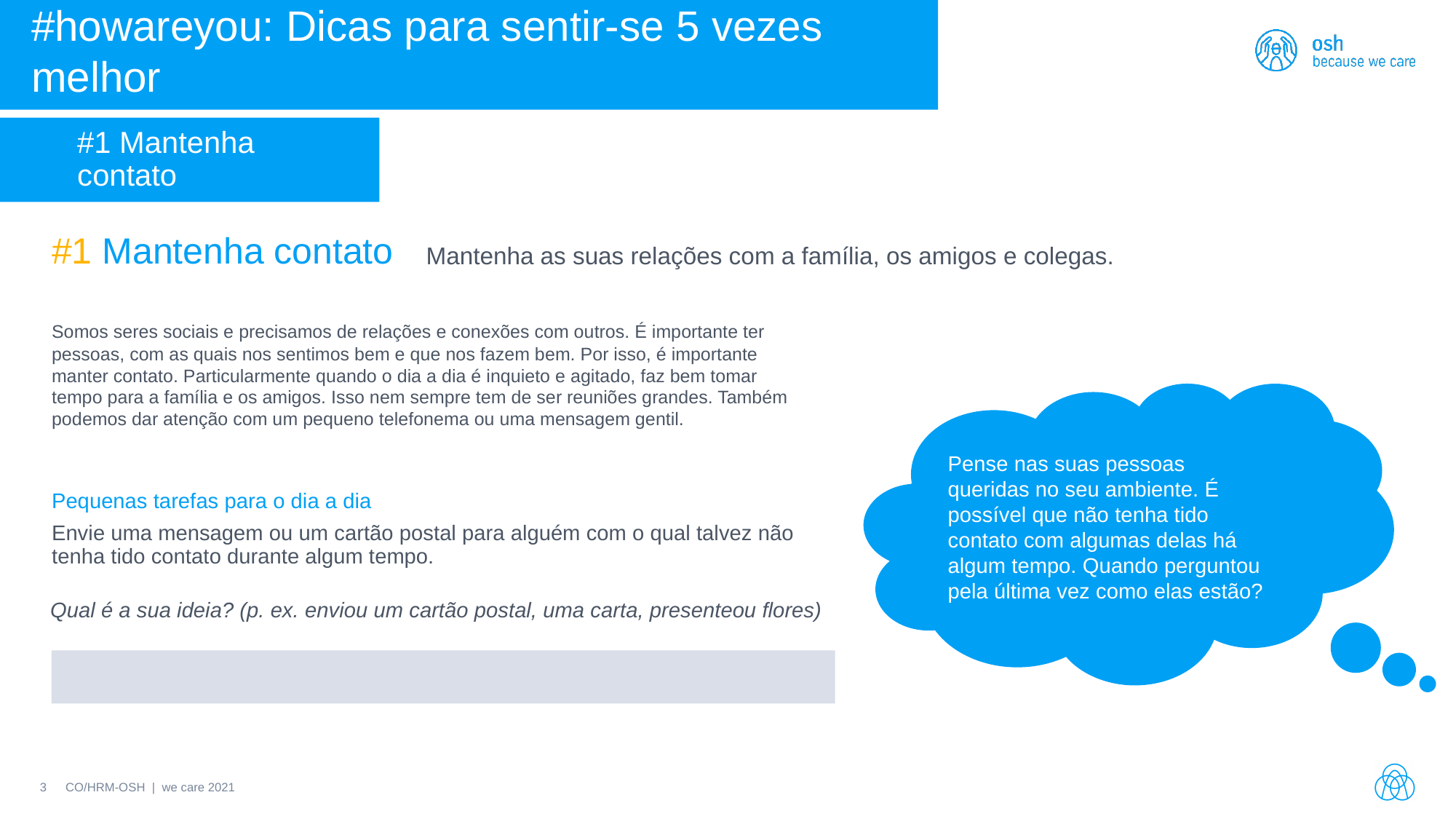

#howareyou: Dicas para sentir-se 5 vezes melhor
#1 Mantenha contato
#1 Mantenha contato
Mantenha as suas relações com a família, os amigos e colegas.
Somos seres sociais e precisamos de relações e conexões com outros. É importante ter pessoas, com as quais nos sentimos bem e que nos fazem bem. Por isso, é importante manter contato. Particularmente quando o dia a dia é inquieto e agitado, faz bem tomar tempo para a família e os amigos. Isso nem sempre tem de ser reuniões grandes. Também podemos dar atenção com um pequeno telefonema ou uma mensagem gentil.
Pense nas suas pessoas queridas no seu ambiente. É possível que não tenha tido contato com algumas delas há algum tempo. Quando perguntou pela última vez como elas estão?

Pequenas tarefas para o dia a dia
Envie uma mensagem ou um cartão postal para alguém com o qual talvez não tenha tido contato durante algum tempo.
Qual é a sua ideia? (p. ex. enviou um cartão postal, uma carta, presenteou flores)